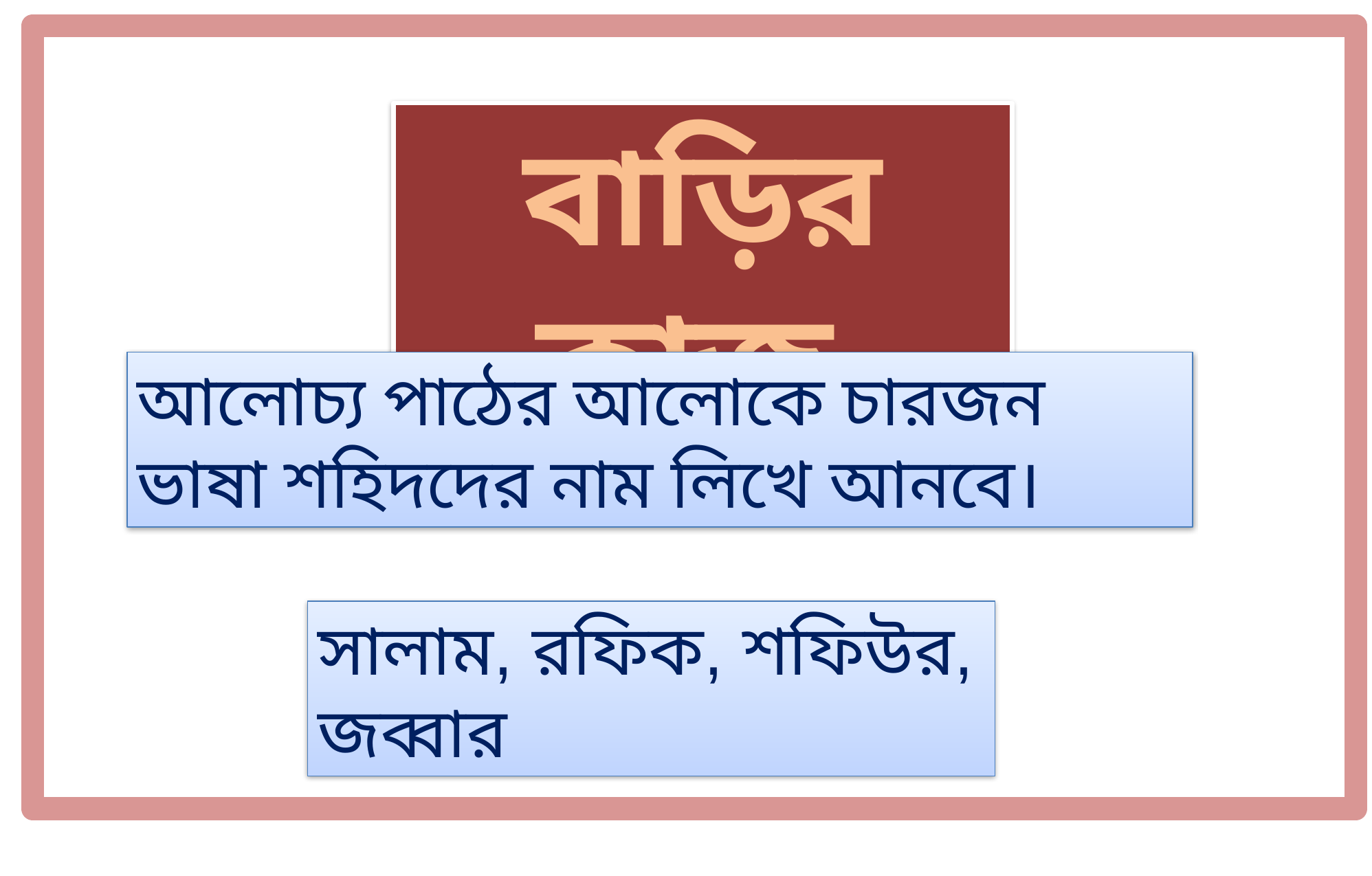

বাড়ির কাজ
আলোচ্য পাঠের আলোকে চারজন ভাষা শহিদদের নাম লিখে আনবে।
সালাম, রফিক, শফিউর, জব্বার